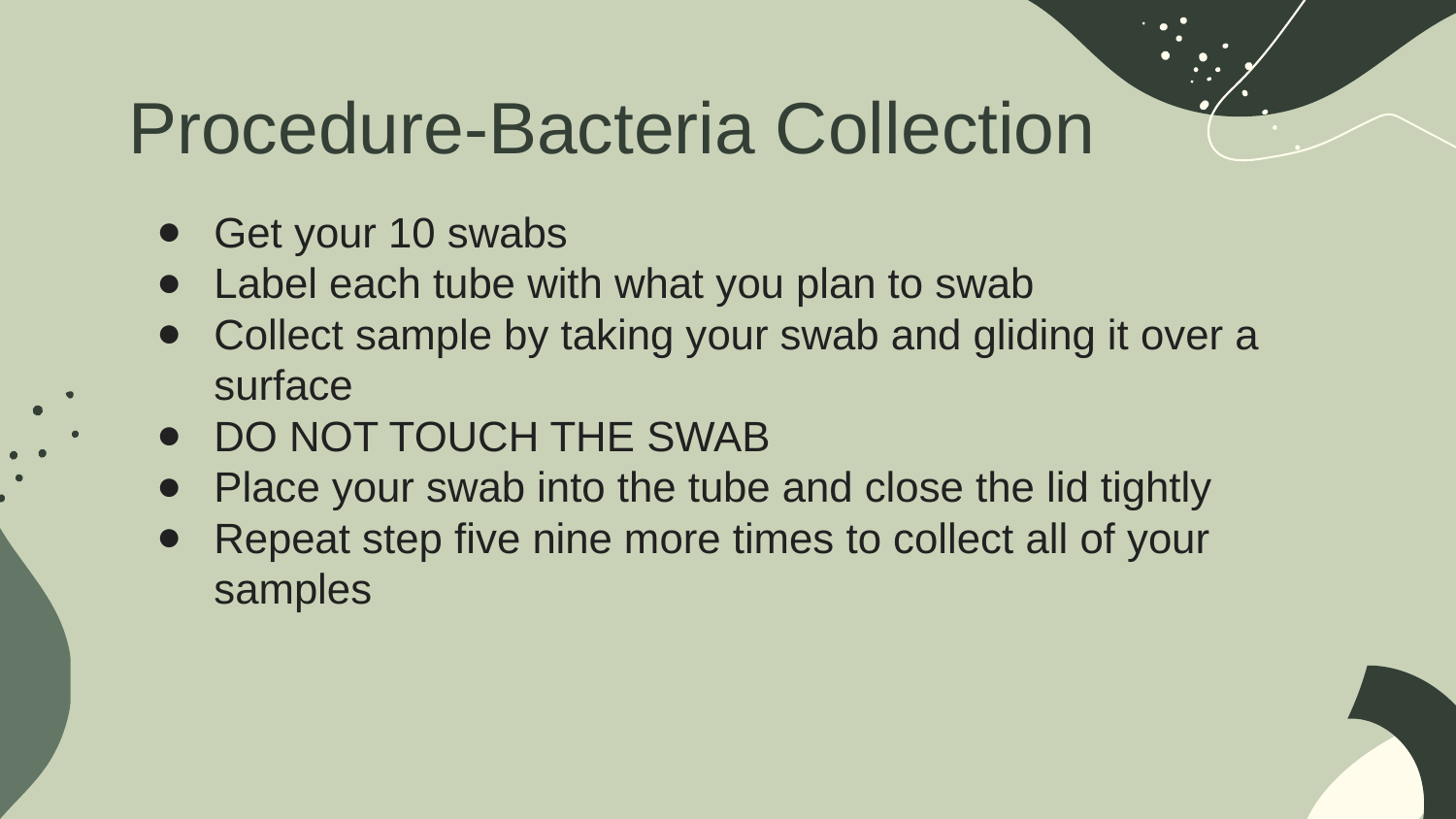

# Procedure-Bacteria Collection
Get your 10 swabs
Label each tube with what you plan to swab
Collect sample by taking your swab and gliding it over a surface
DO NOT TOUCH THE SWAB
Place your swab into the tube and close the lid tightly
Repeat step five nine more times to collect all of your samples